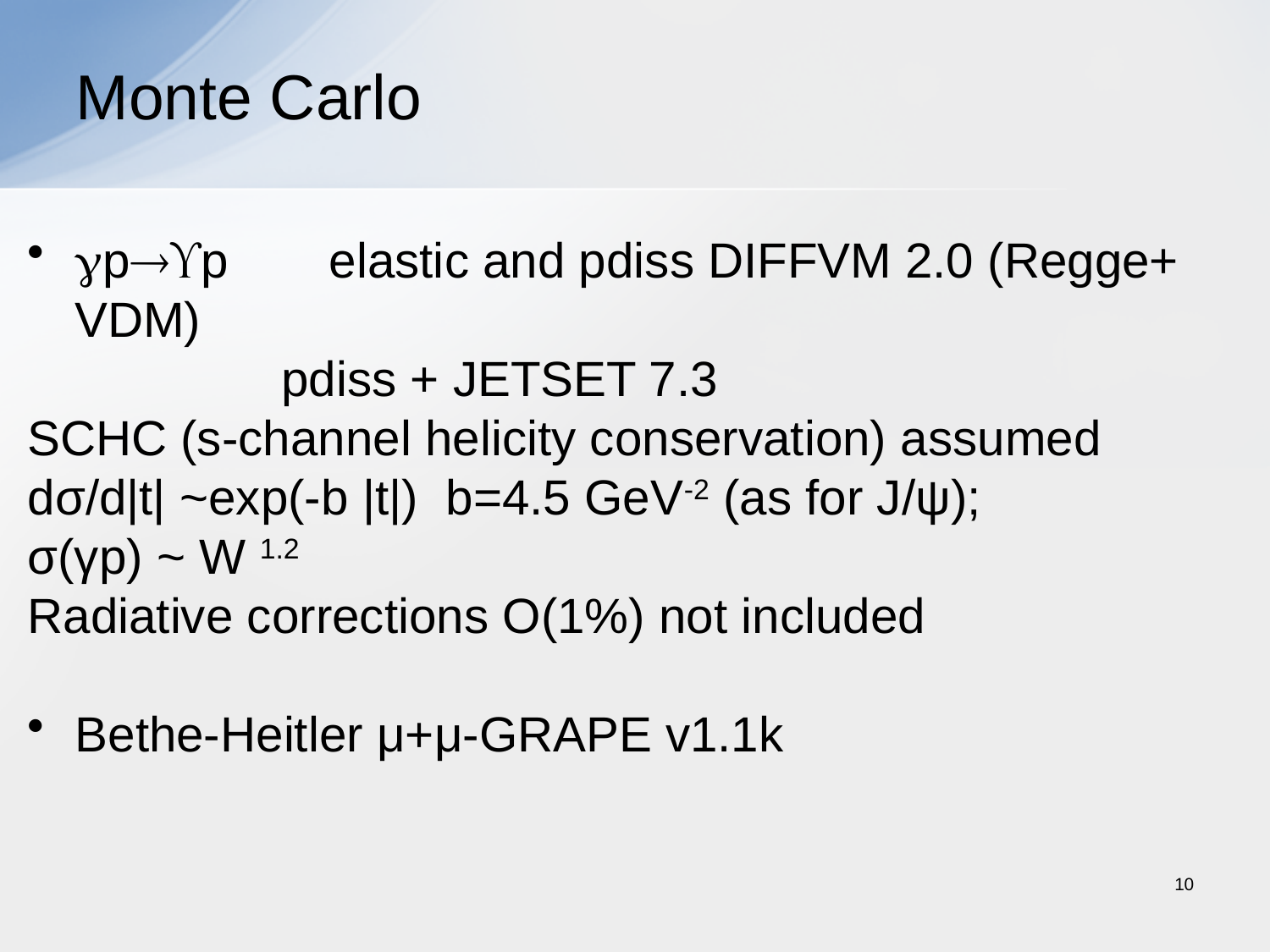

# Monte Carlo
γp→ϒp  	elastic and pdiss DIFFVM 2.0 (Regge+ VDM)
		pdiss + JETSET 7.3
SCHC (s-channel helicity conservation) assumed
dσ/d|t| ~exp(-b |t|)  b=4.5 GeV-2 (as for J/ψ);
σ(γp) ~ W 1.2
Radiative corrections O(1%) not included

Bethe-Heitler μ+μ-GRAPE v1.1k

10